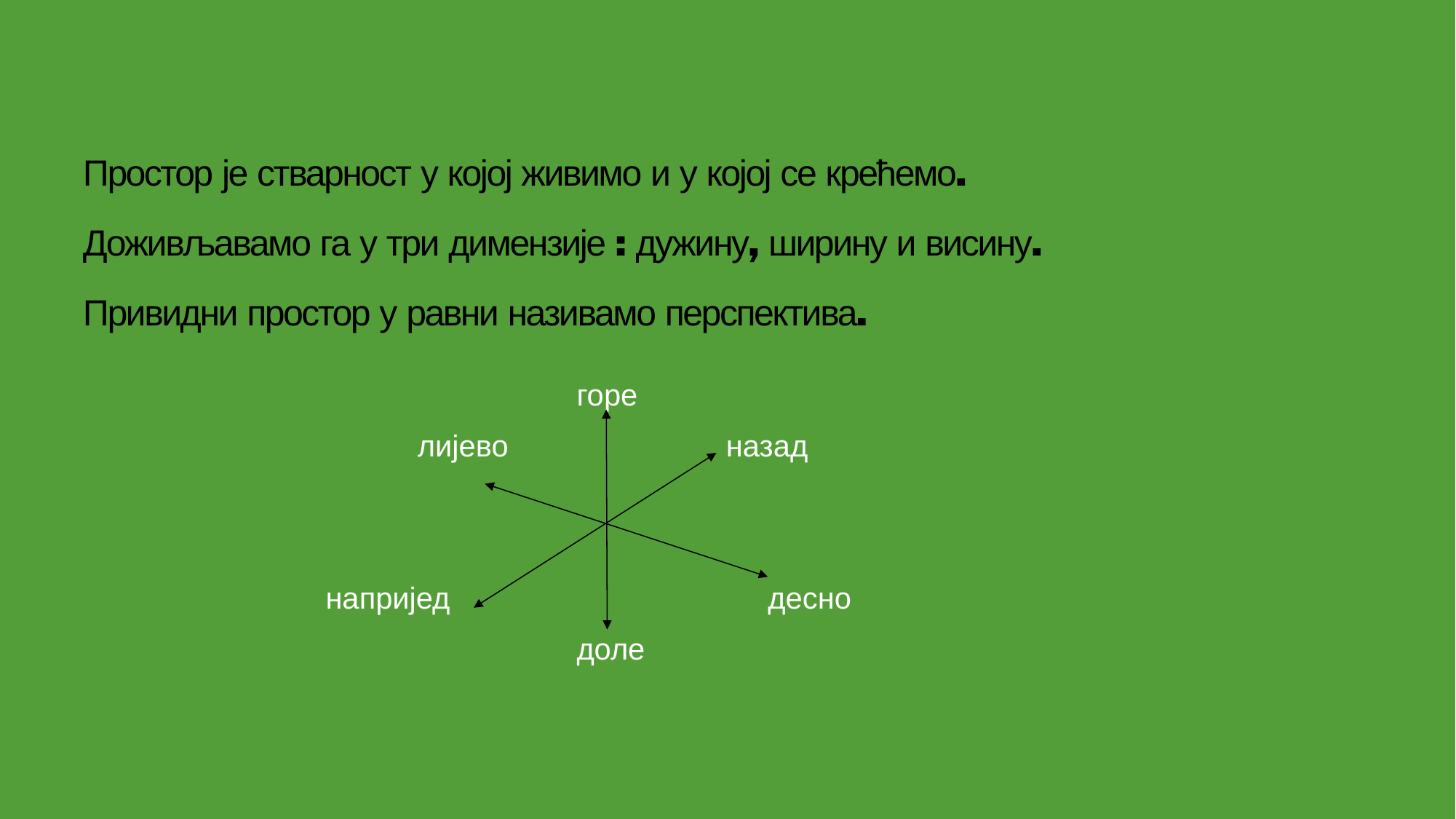

# Простор је стварност у којој живимо и у којој се крећемо. Доживљавамо га у три димензије : дужину, ширину и висину. Привидни простор у равни називамо перспектива.
                                                           горе
                                        лијево                          назад

                             напријед                                      десно
                                                           доле